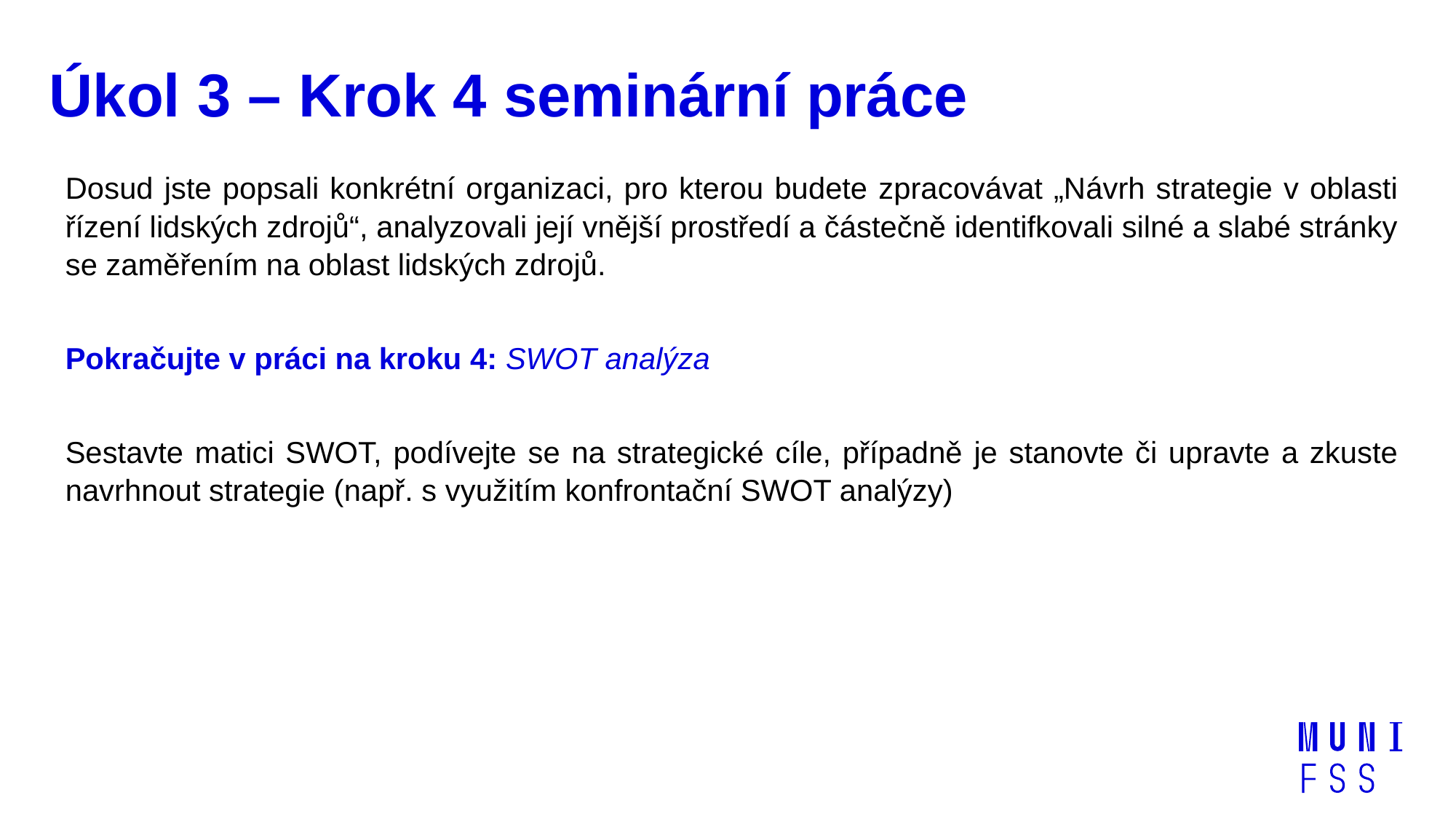

# Úkol 3 – Krok 4 seminární práce
Dosud jste popsali konkrétní organizaci, pro kterou budete zpracovávat „Návrh strategie v oblasti řízení lidských zdrojů“, analyzovali její vnější prostředí a částečně identifkovali silné a slabé stránky se zaměřením na oblast lidských zdrojů.

Pokračujte v práci na kroku 4: SWOT analýza

Sestavte matici SWOT, podívejte se na strategické cíle, případně je stanovte či upravte a zkuste navrhnout strategie (např. s využitím konfrontační SWOT analýzy)